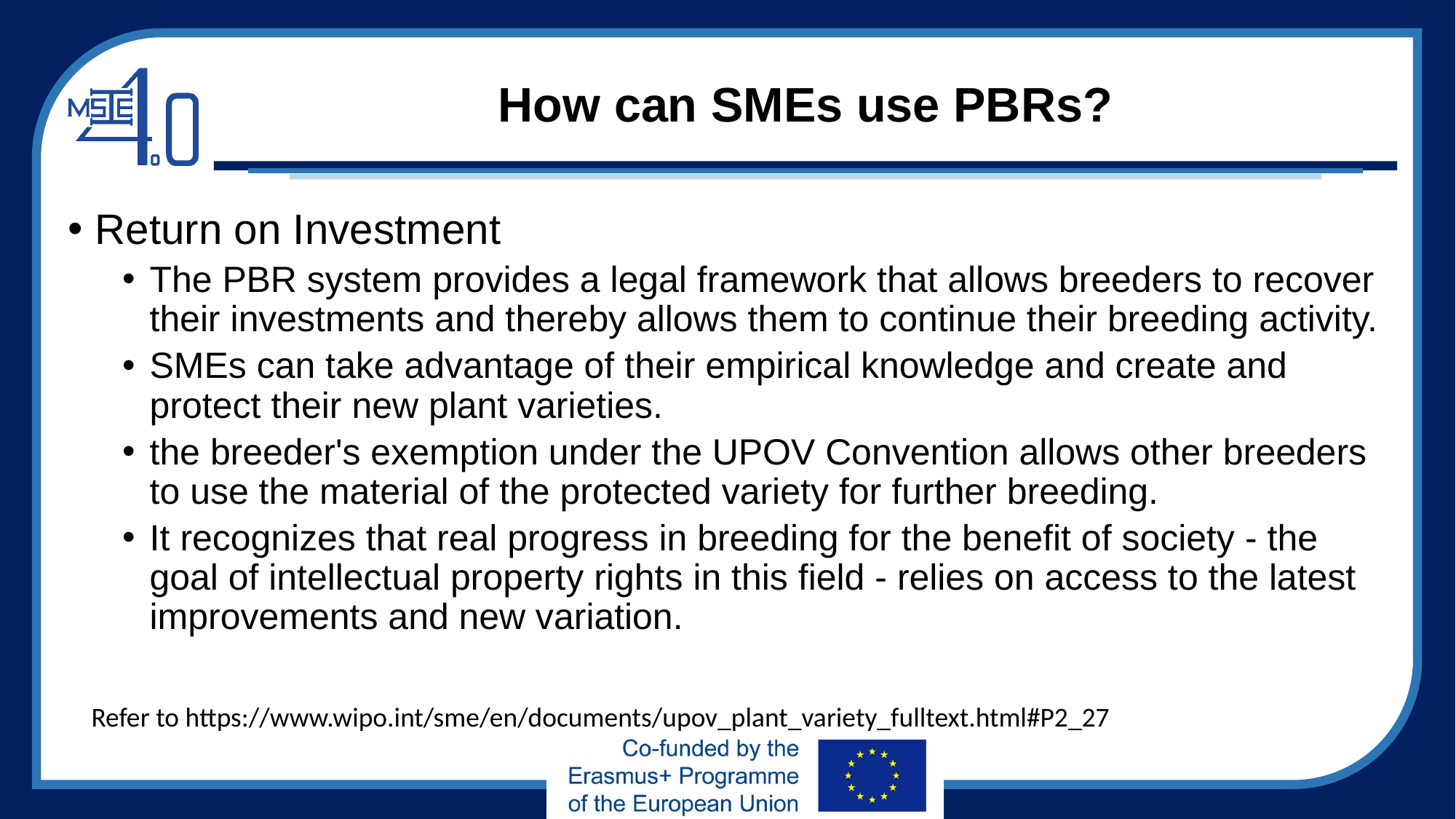

# How can SMEs use PBRs?
Return on Investment
The PBR system provides a legal framework that allows breeders to recover their investments and thereby allows them to continue their breeding activity.
SMEs can take advantage of their empirical knowledge and create and protect their new plant varieties.
the breeder's exemption under the UPOV Convention allows other breeders to use the material of the protected variety for further breeding.
It recognizes that real progress in breeding for the benefit of society - the goal of intellectual property rights in this field - relies on access to the latest improvements and new variation.
Refer to https://www.wipo.int/sme/en/documents/upov_plant_variety_fulltext.html#P2_27